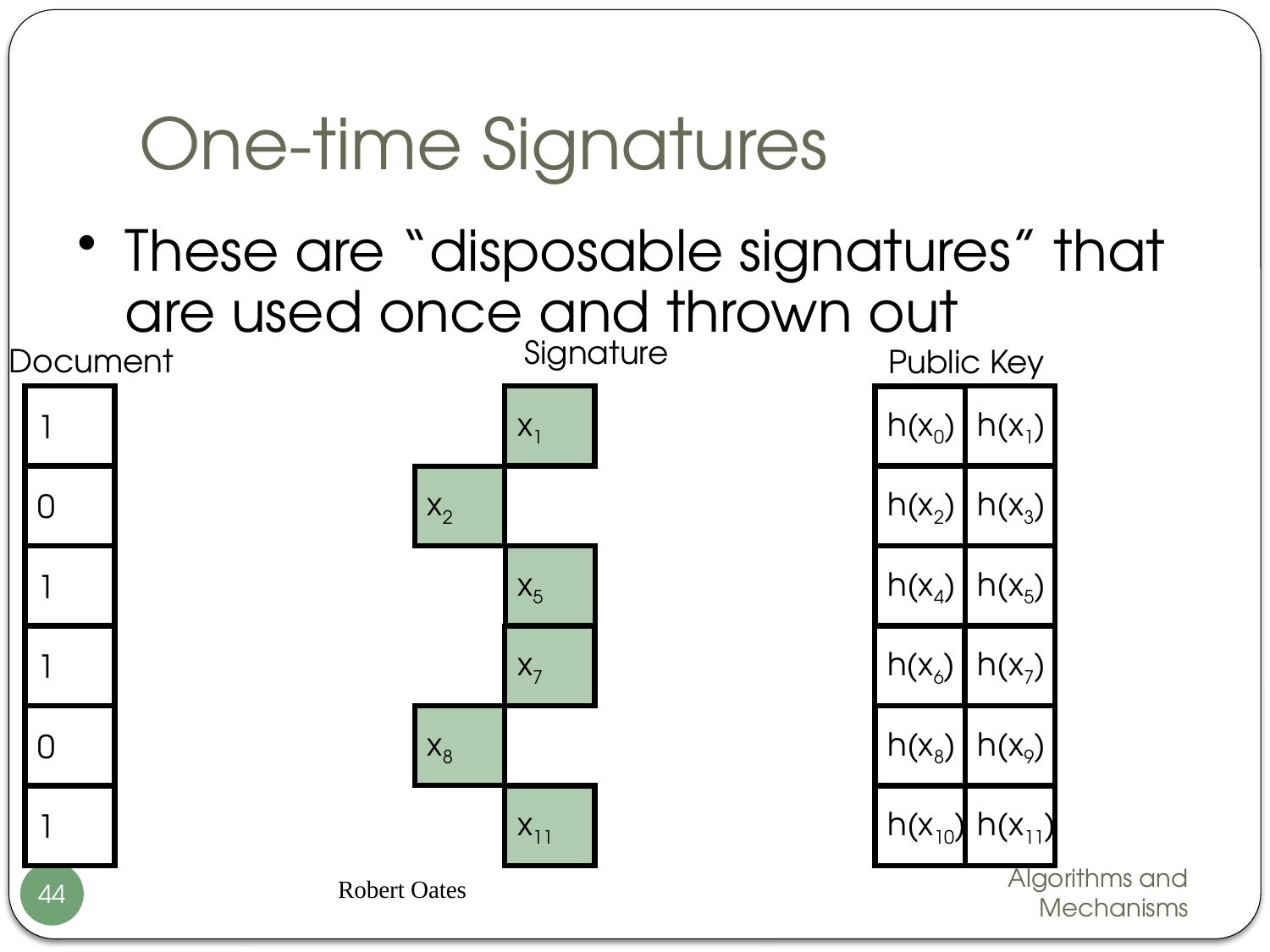

# One-time Signatures

These are “disposable signatures” that are used once and thrown out

Signature
Document
Public Key
1
x1
h(x1)
h(x0)
0
x2
h(x2)
h(x3)
1
x5
h(x4)
h(x5)
1
x7
h(x6)
h(x7)
0
x8
h(x8)
h(x9)
1
x11
h(x11)
h(x11)
h(x10)
Robert Oates
Algorithms and Mechanisms
44